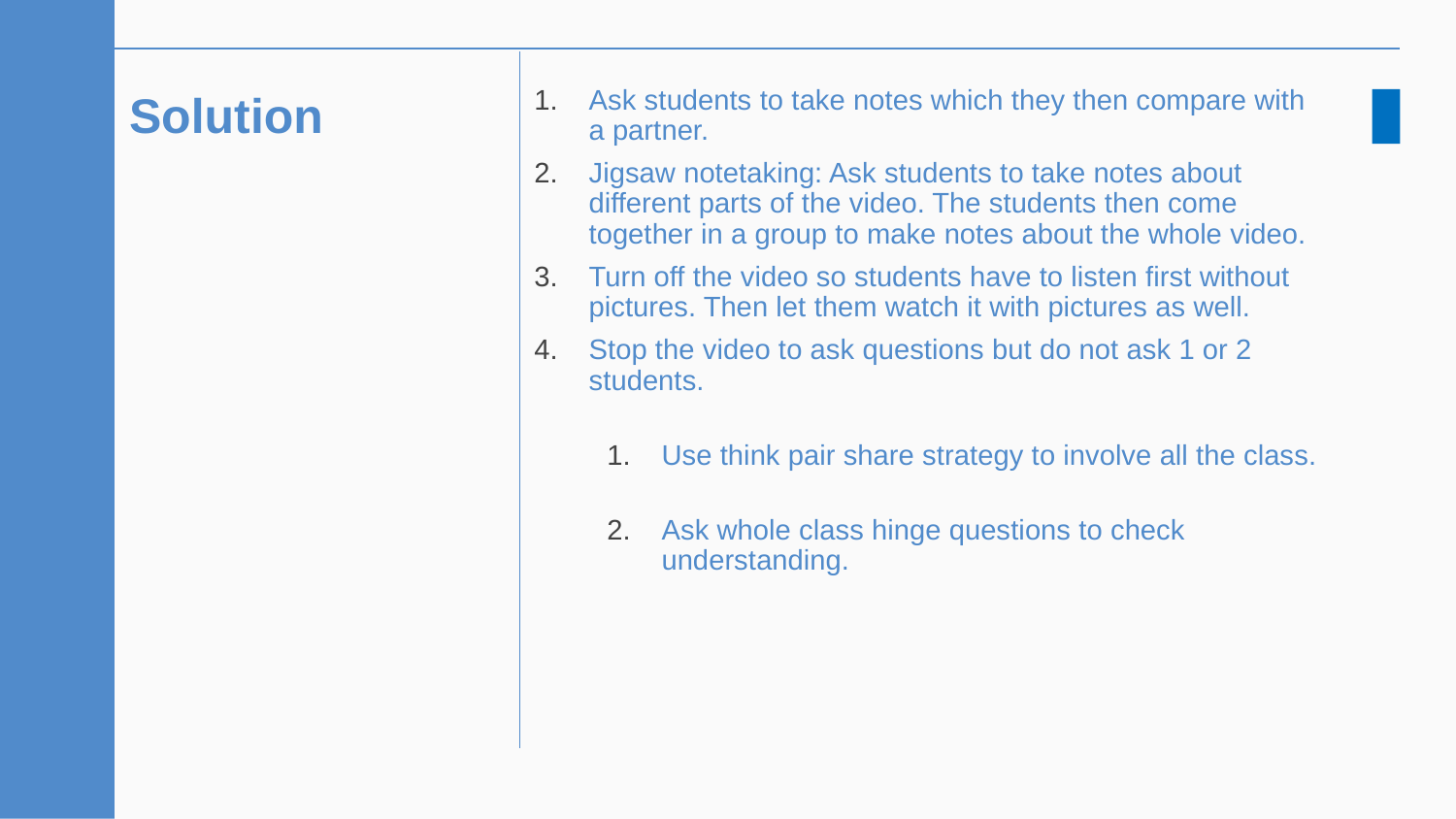

# Solution
Ask students to take notes which they then compare with a partner.
Jigsaw notetaking: Ask students to take notes about different parts of the video. The students then come together in a group to make notes about the whole video.
Turn off the video so students have to listen first without pictures. Then let them watch it with pictures as well.
Stop the video to ask questions but do not ask 1 or 2 students.
Use think pair share strategy to involve all the class.
Ask whole class hinge questions to check understanding.